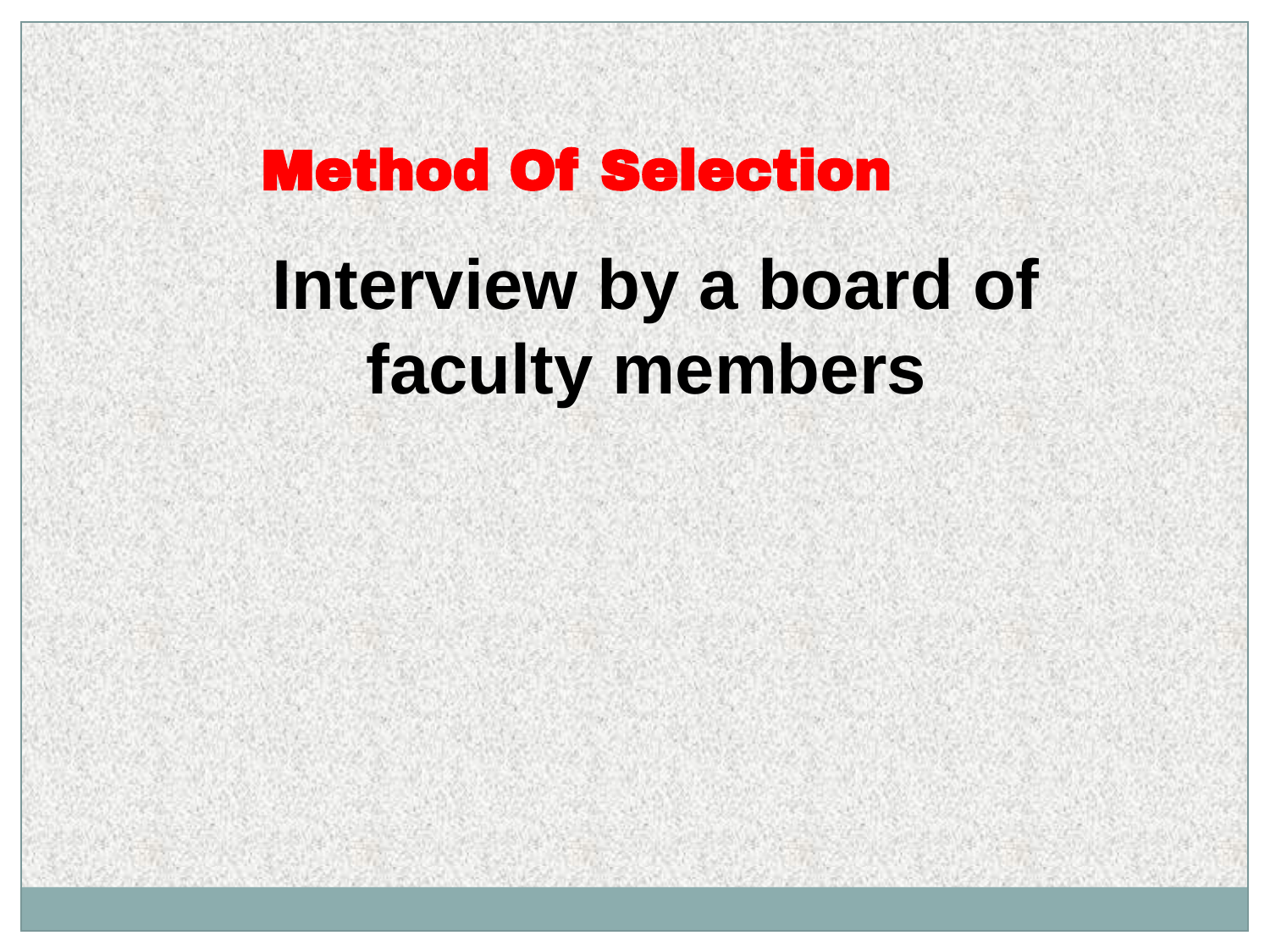

Method Of Selection
Interview by a board of faculty members